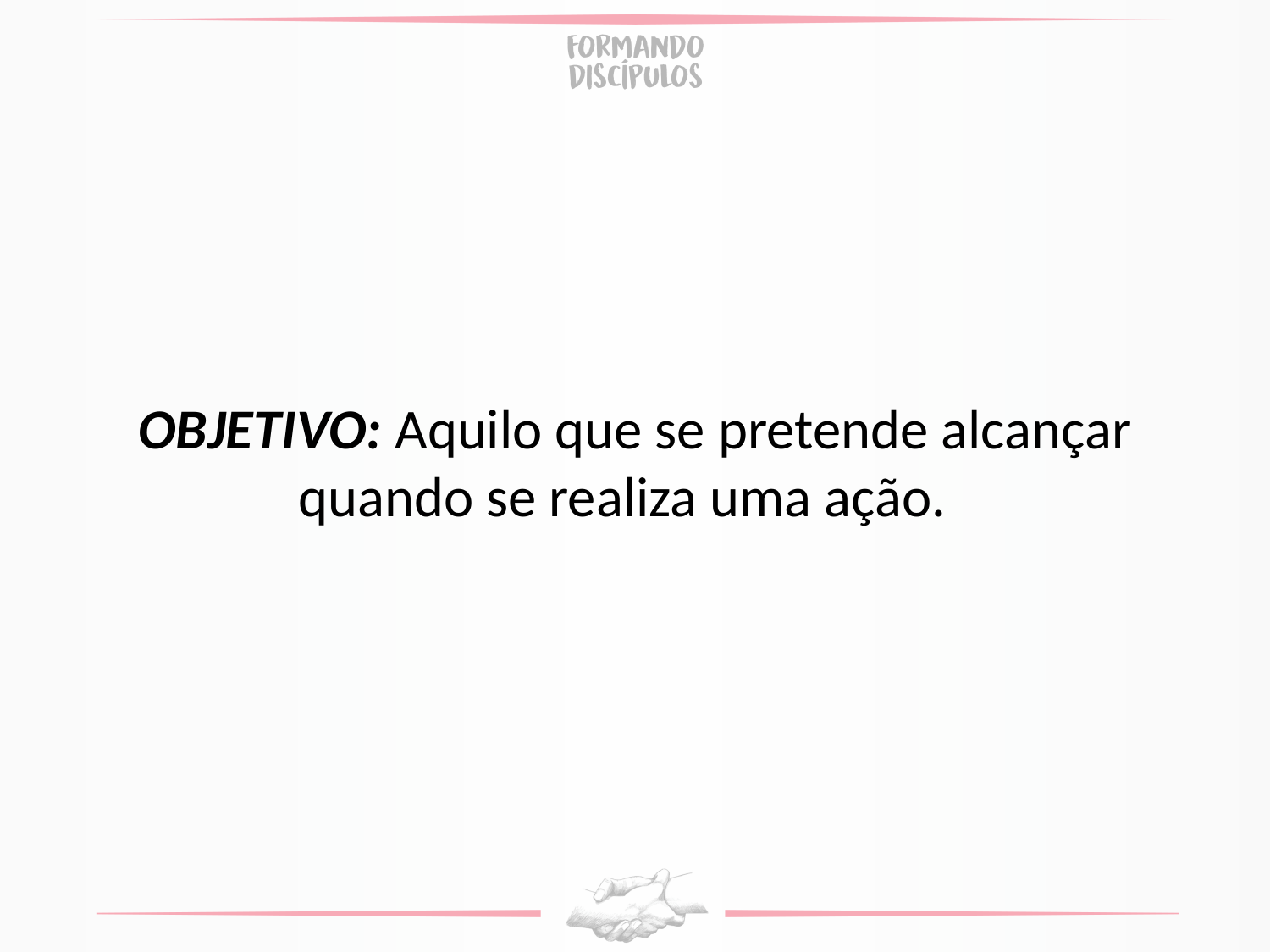

OBJETIVO: Aquilo que se pretende alcançar quando se realiza uma ação.